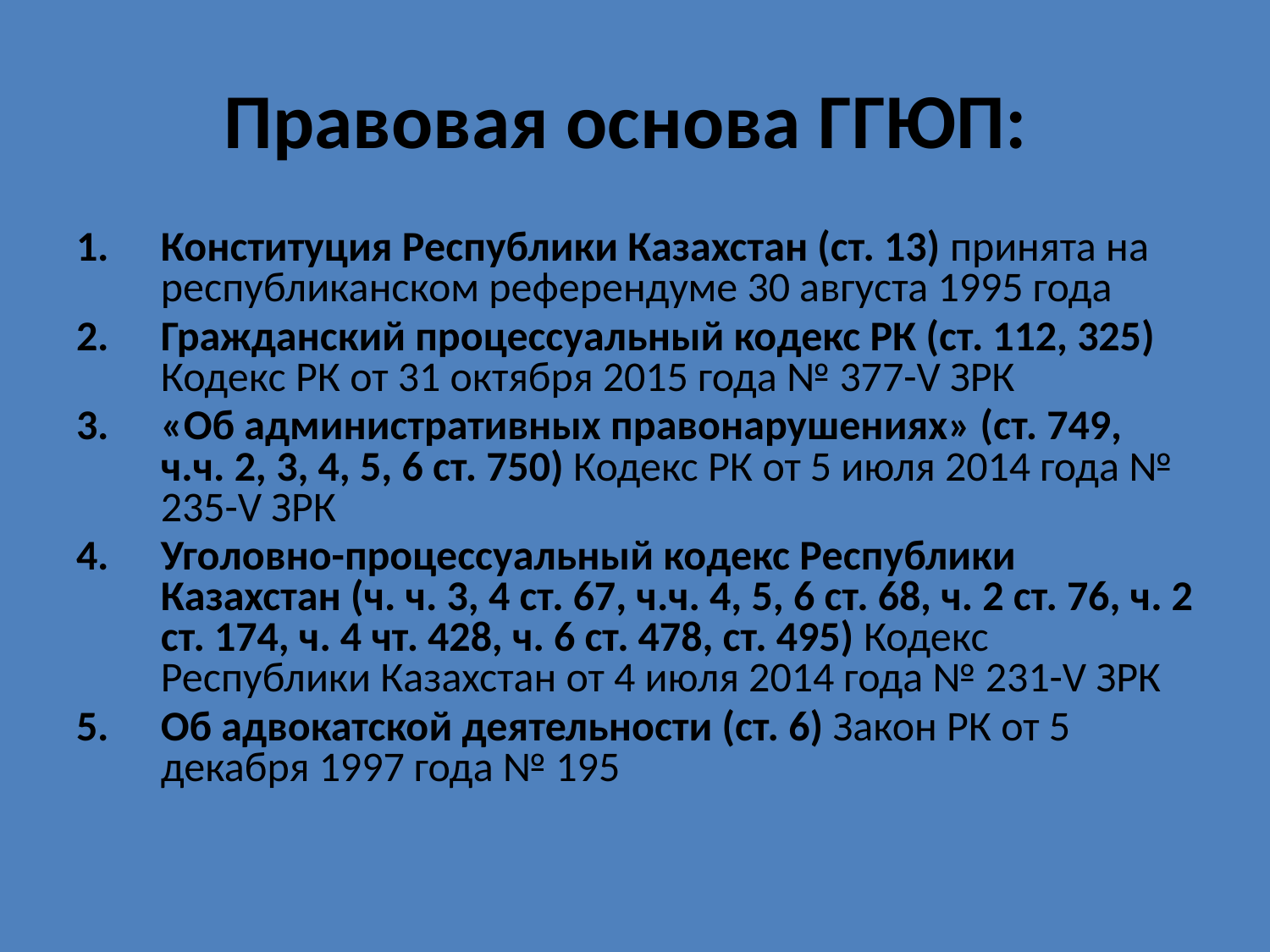

# Правовая основа ГГЮП:
Конституция Республики Казахстан (ст. 13) принята на республиканском референдуме 30 августа 1995 года
Гражданский процессуальный кодекс РК (ст. 112, 325) Кодекс РК от 31 октября 2015 года № 377-V ЗРК
3.	«Об административных правонарушениях» (ст. 749, ч.ч. 2, 3, 4, 5, 6 ст. 750) Кодекс РК от 5 июля 2014 года № 235-V ЗРК
4.	Уголовно-процессуальный кодекс Республики Казахстан (ч. ч. 3, 4 ст. 67, ч.ч. 4, 5, 6 ст. 68, ч. 2 ст. 76, ч. 2 ст. 174, ч. 4 чт. 428, ч. 6 ст. 478, ст. 495) Кодекс Республики Казахстан от 4 июля 2014 года № 231-V ЗРК
5.	Об адвокатской деятельности (ст. 6) Закон РК от 5 декабря 1997 года № 195